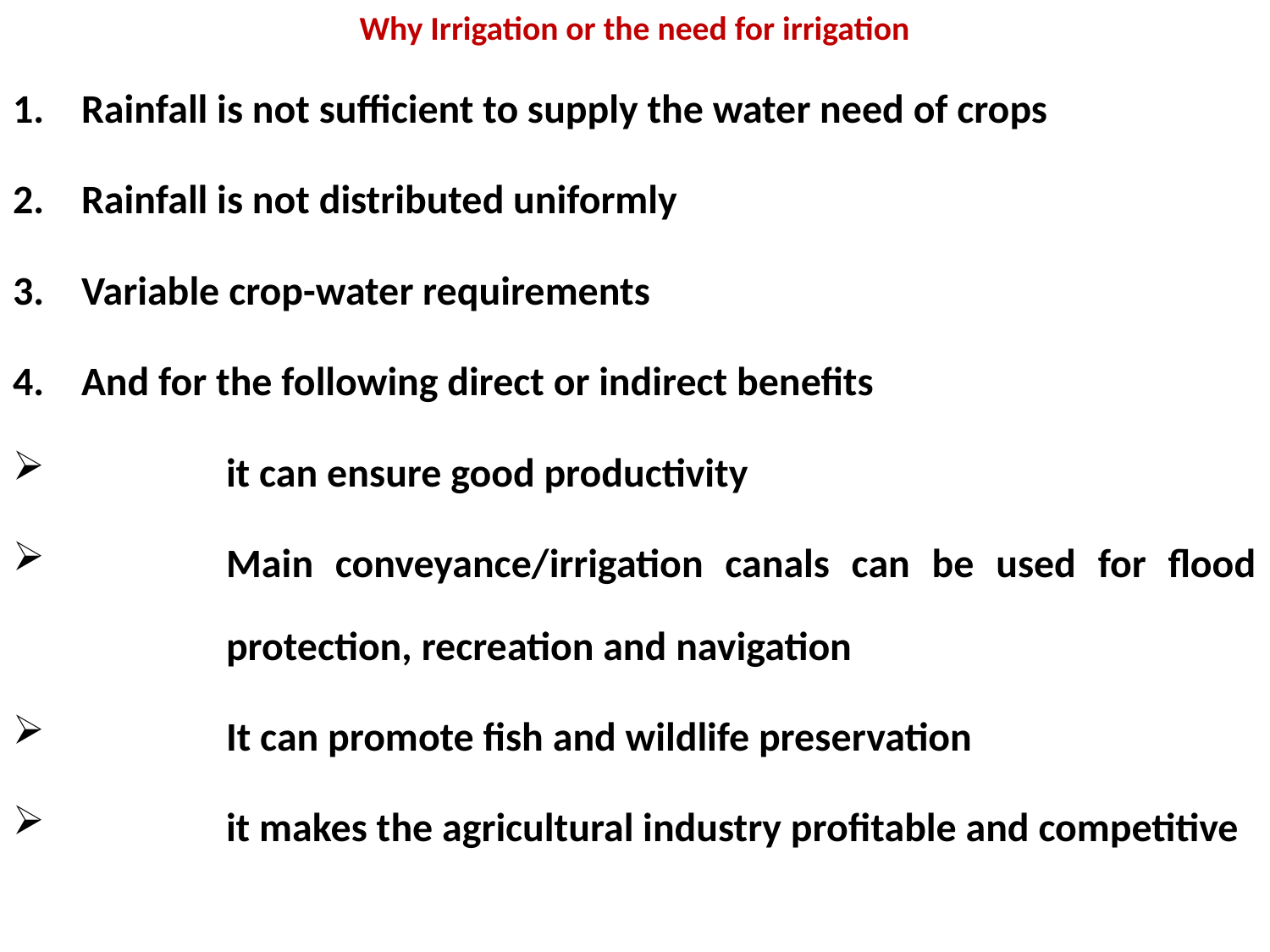

# Why Irrigation or the need for irrigation
Rainfall is not sufficient to supply the water need of crops
Rainfall is not distributed uniformly
Variable crop-water requirements
And for the following direct or indirect benefits
it can ensure good productivity
Main conveyance/irrigation canals can be used for flood protection, recreation and navigation
It can promote fish and wildlife preservation
it makes the agricultural industry profitable and competitive